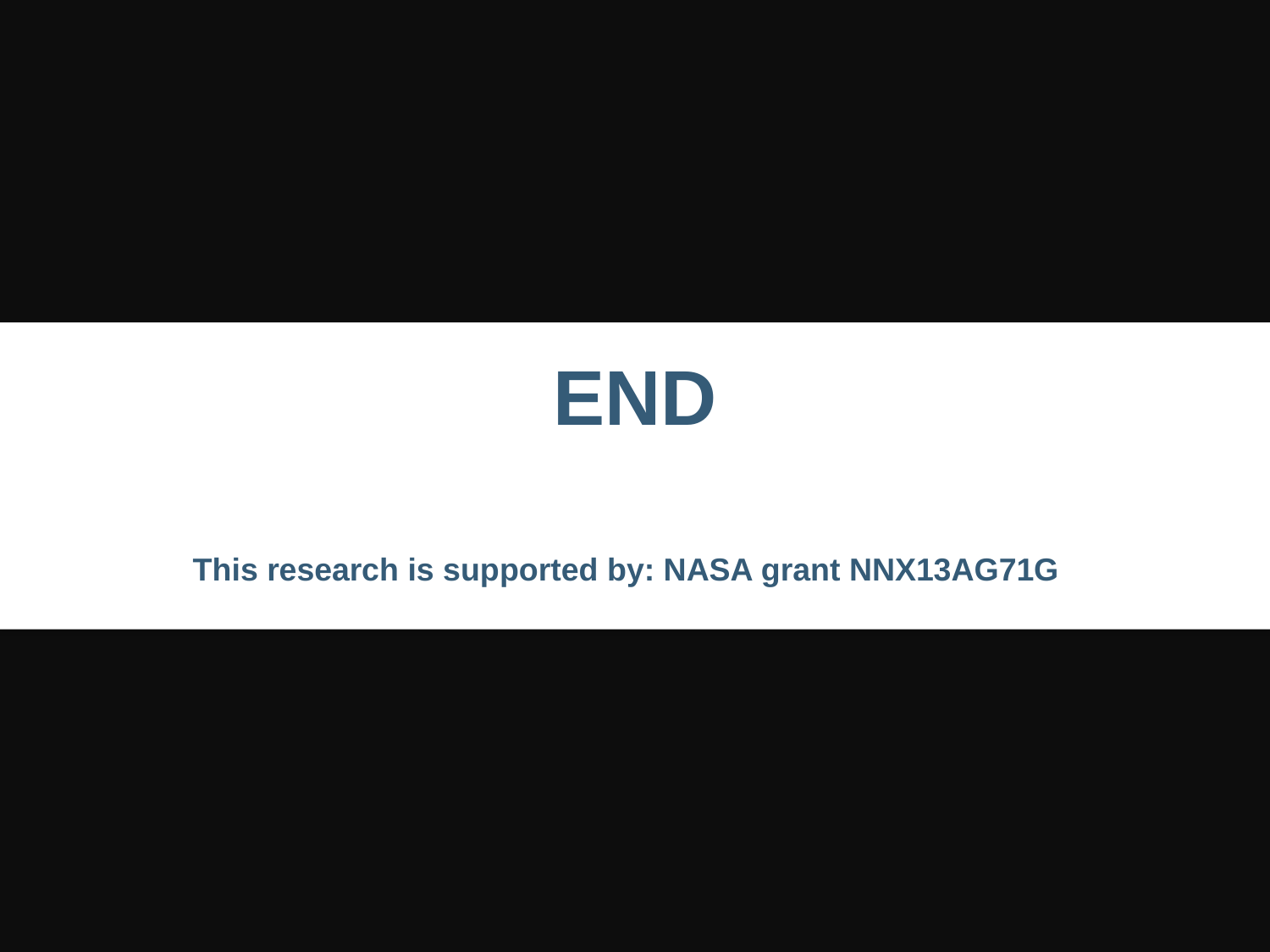

END
This research is supported by: NASA grant NNX13AG71G